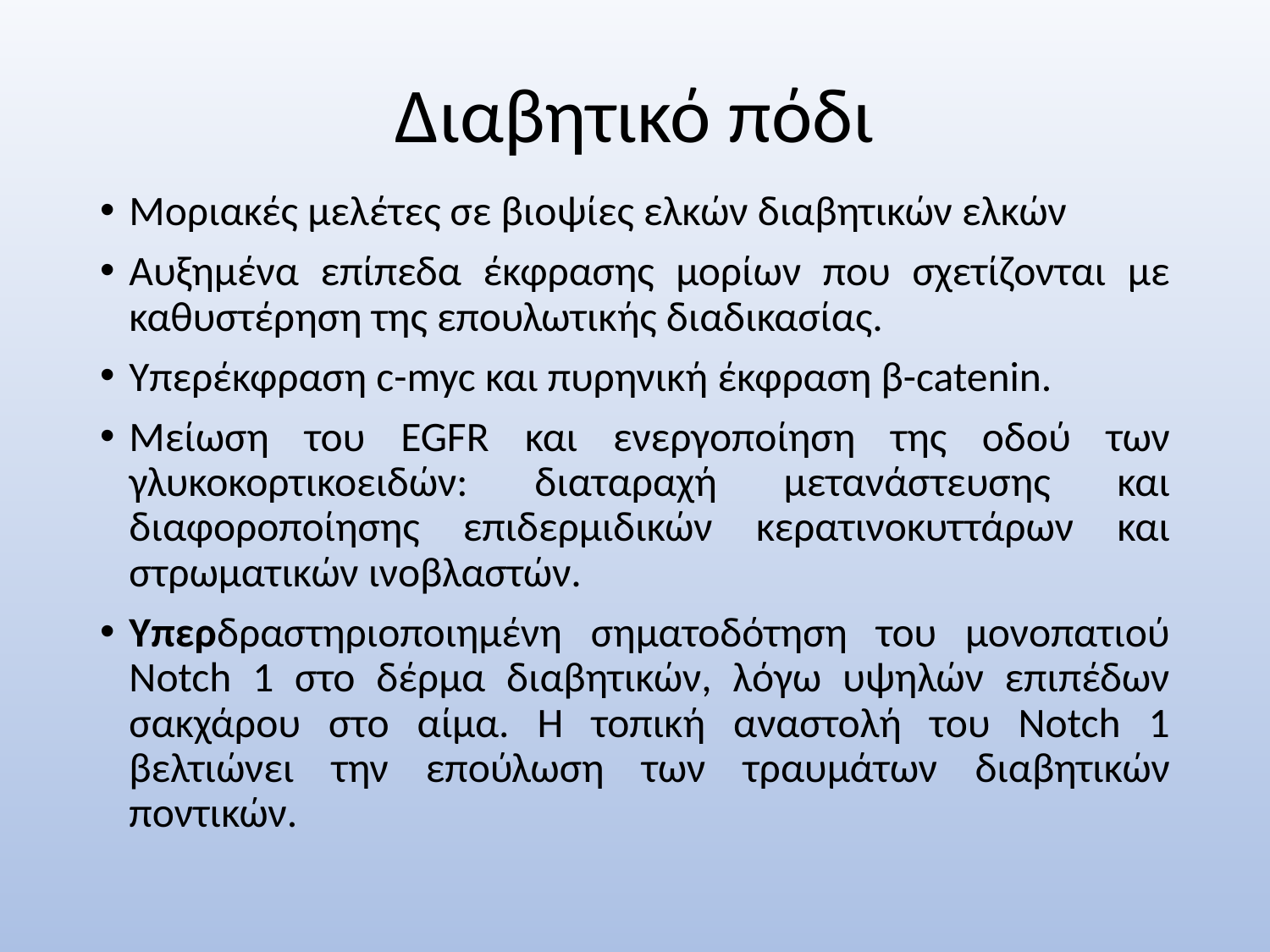

# Διαβητικό πόδι
Μοριακές μελέτες σε βιοψίες ελκών διαβητικών ελκών
Αυξημένα επίπεδα έκφρασης μορίων που σχετίζονται με καθυστέρηση της επουλωτικής διαδικασίας.
Υπερέκφραση c-myc και πυρηνική έκφραση β-catenin.
Μείωση του EGFR και ενεργοποίηση της οδού των γλυκοκορτικοειδών: διαταραχή μετανάστευσης και διαφοροποίησης επιδερμιδικών κερατινοκυττάρων και στρωματικών ινοβλαστών.
Υπερδραστηριοποιημένη σηματοδότηση του μονοπατιού Notch 1 στο δέρμα διαβητικών, λόγω υψηλών επιπέδων σακχάρου στο αίμα. Η τοπική αναστολή του Notch 1 βελτιώνει την επούλωση των τραυμάτων διαβητικών ποντικών.